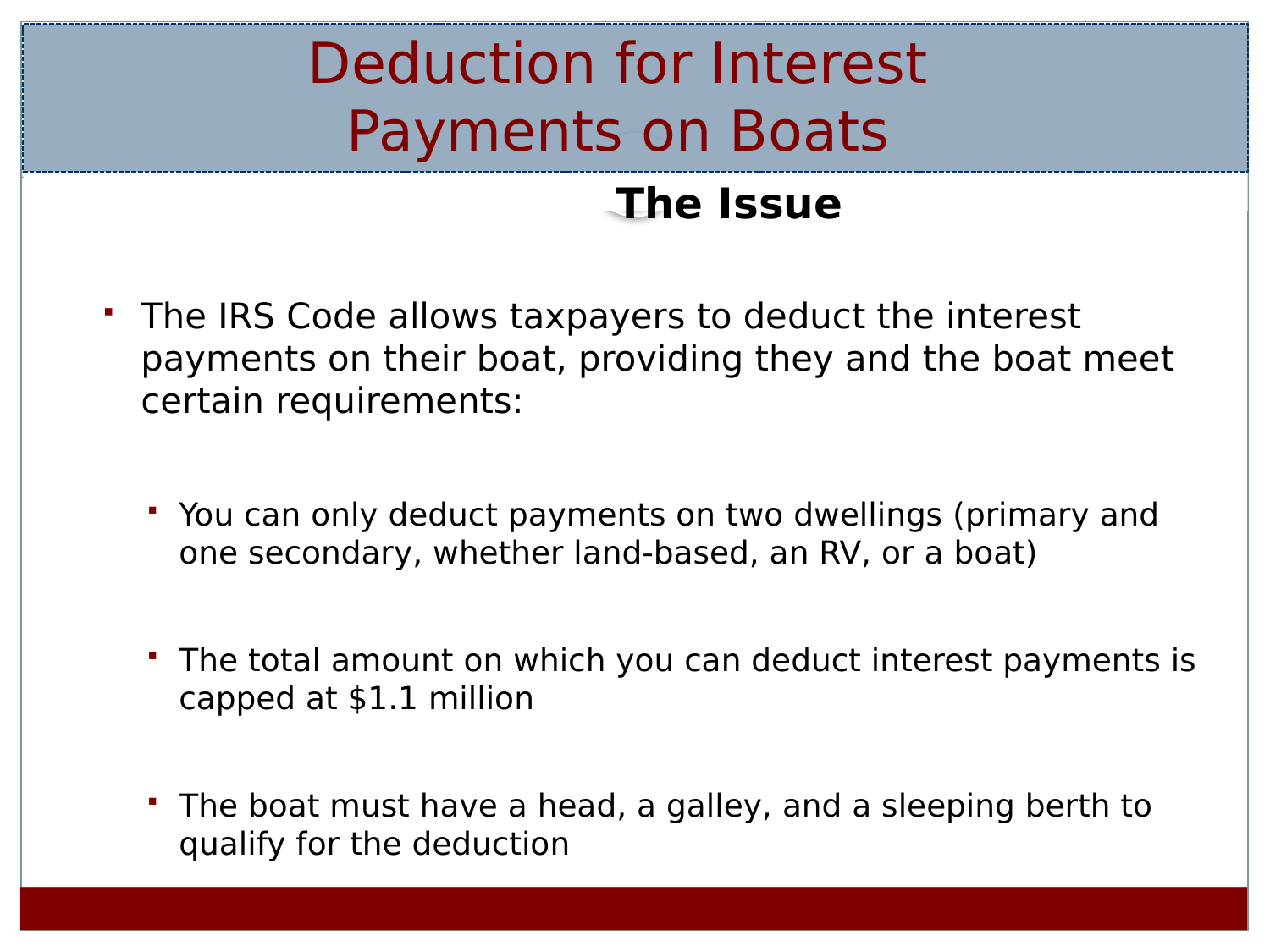

# Deduction for Interest Payments on Boats
		The Issue

The IRS Code allows taxpayers to deduct the interest payments on their boat, providing they and the boat meet certain requirements:

You can only deduct payments on two dwellings (primary and one secondary, whether land-based, an RV, or a boat)

The total amount on which you can deduct interest payments is capped at $1.1 million

The boat must have a head, a galley, and a sleeping berth to qualify for the deduction